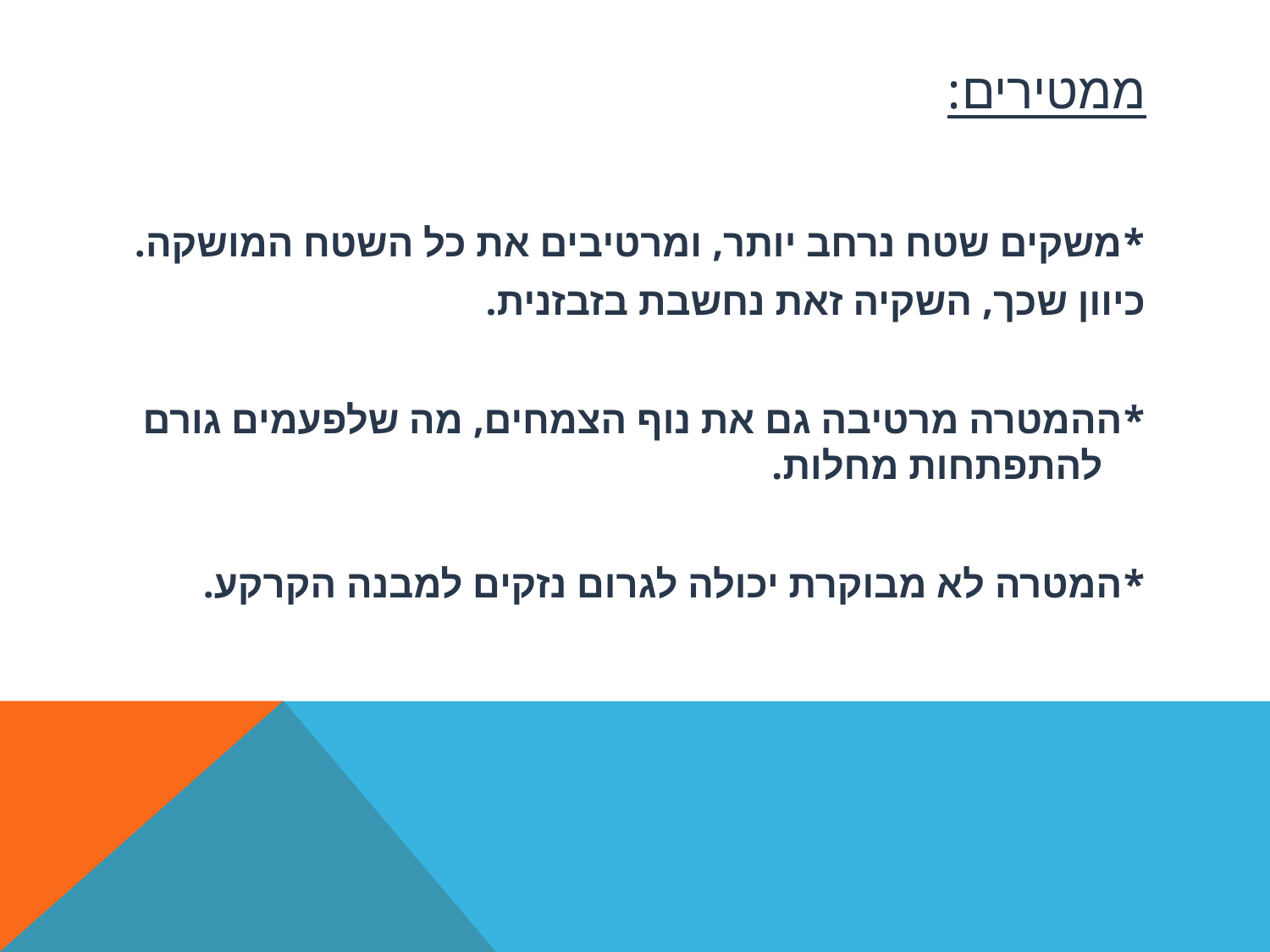

# ממטירים:

*משקים שטח נרחב יותר, ומרטיבים את כל השטח המושקה.
כיוון שכך, השקיה זאת נחשבת בזבזנית.

*ההמטרה מרטיבה גם את נוף הצמחים, מה שלפעמים גורם להתפתחות מחלות.

*המטרה לא מבוקרת יכולה לגרום נזקים למבנה הקרקע.